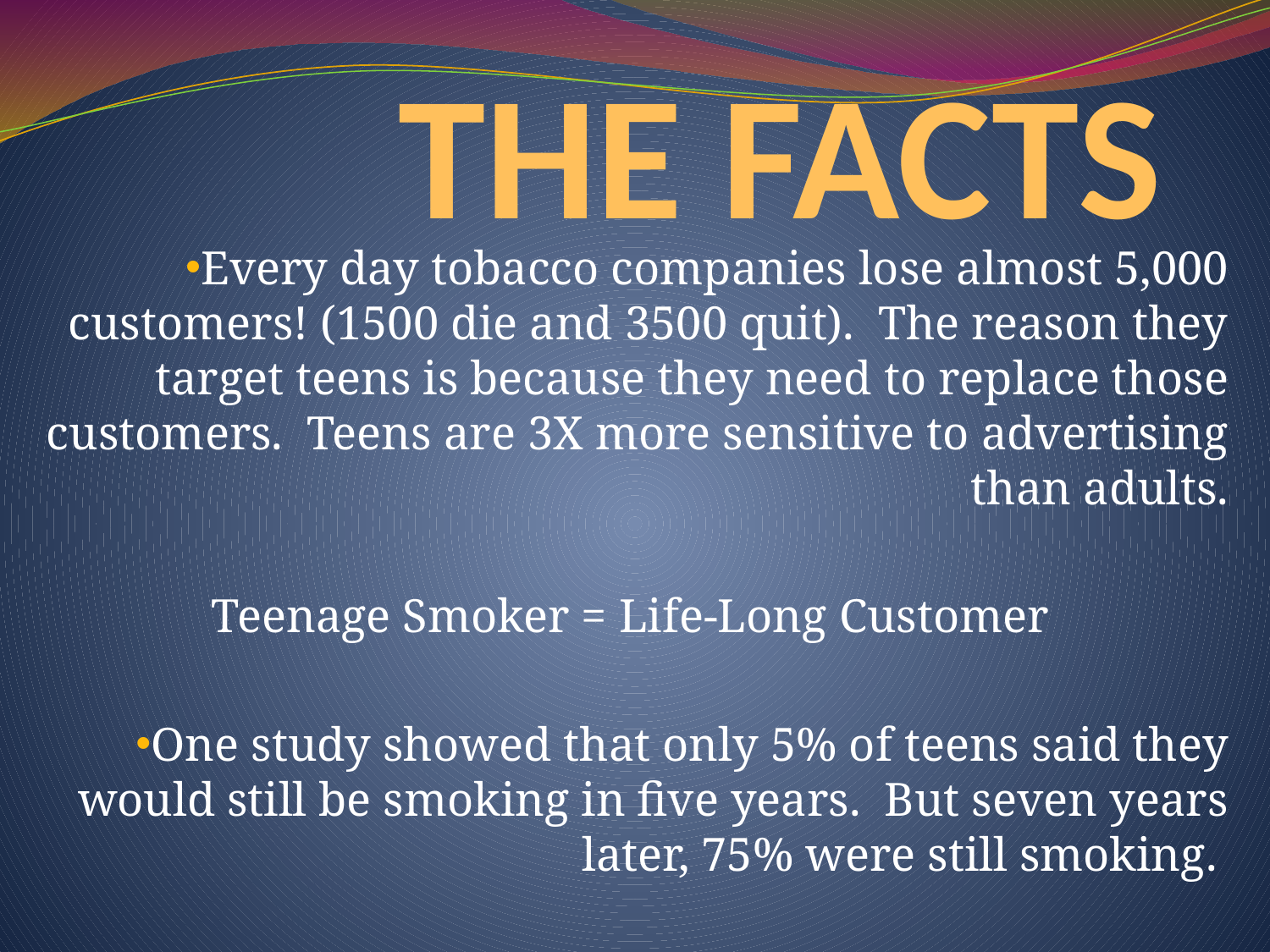

# THE FACTS
Every day tobacco companies lose almost 5,000 customers! (1500 die and 3500 quit).  The reason they target teens is because they need to replace those customers.  Teens are 3X more sensitive to advertising than adults.

Teenage Smoker = Life-Long Customer

One study showed that only 5% of teens said they would still be smoking in five years.  But seven years later, 75% were still smoking.